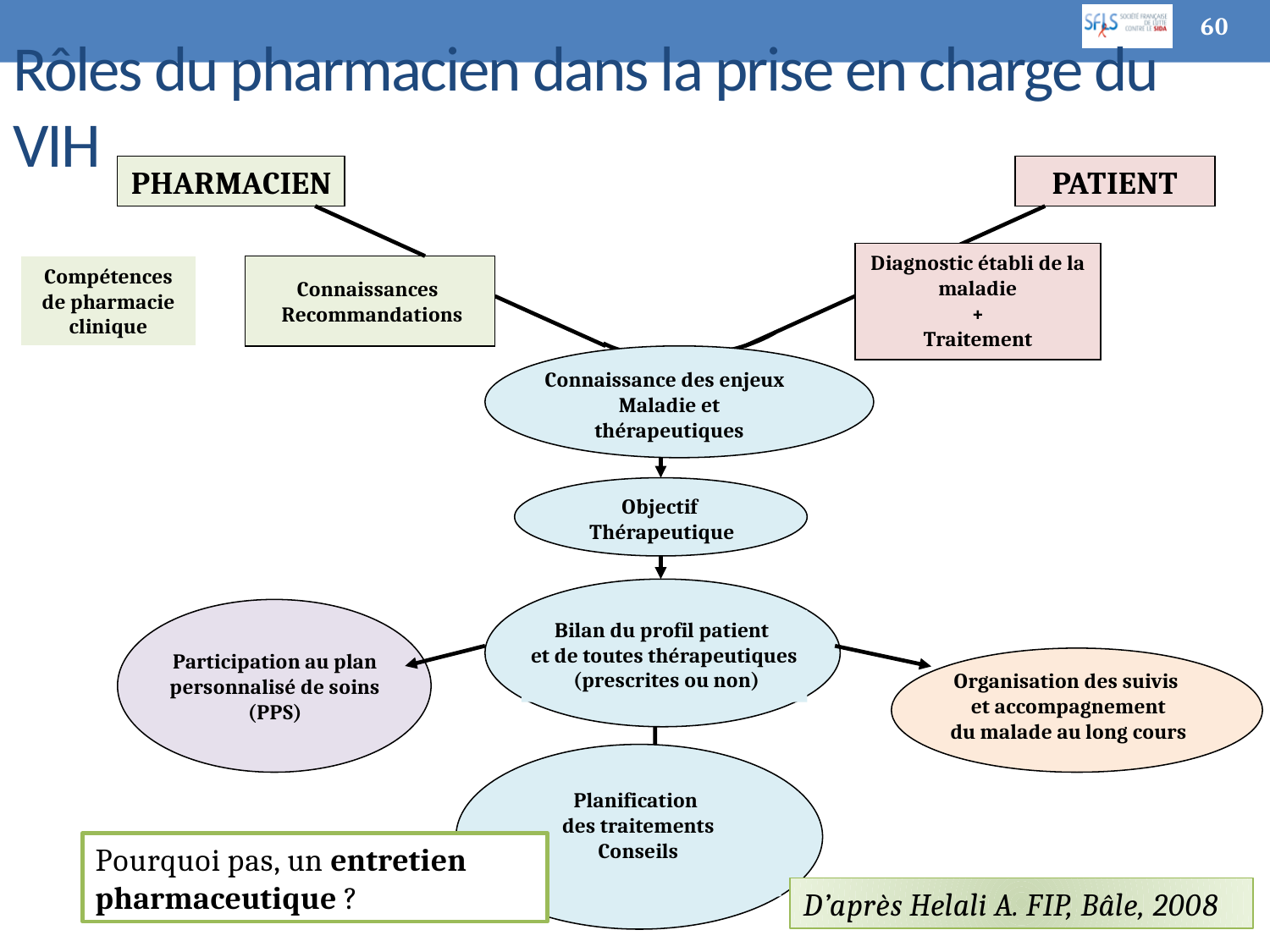

60
# Rôles du pharmacien dans la prise en charge du VIH
PHARMACIEN

Connaissances
 Recommandations
PATIENT

Diagnostic établi de la maladie
+
Traitement
Compétences de pharmacie clinique

Connaissance des enjeux
Maladie et thérapeutiques

Objectif
Thérapeutique

Bilan du profil patient
et de toutes thérapeutiques
 (prescrites ou non)

Participation au plan personnalisé de soins (PPS)

Organisation des suivis
et accompagnement
du malade au long cours

Planification
des traitements
Conseils

Pourquoi pas, un entretien pharmaceutique ?
D’après Helali A. FIP, Bâle, 2008